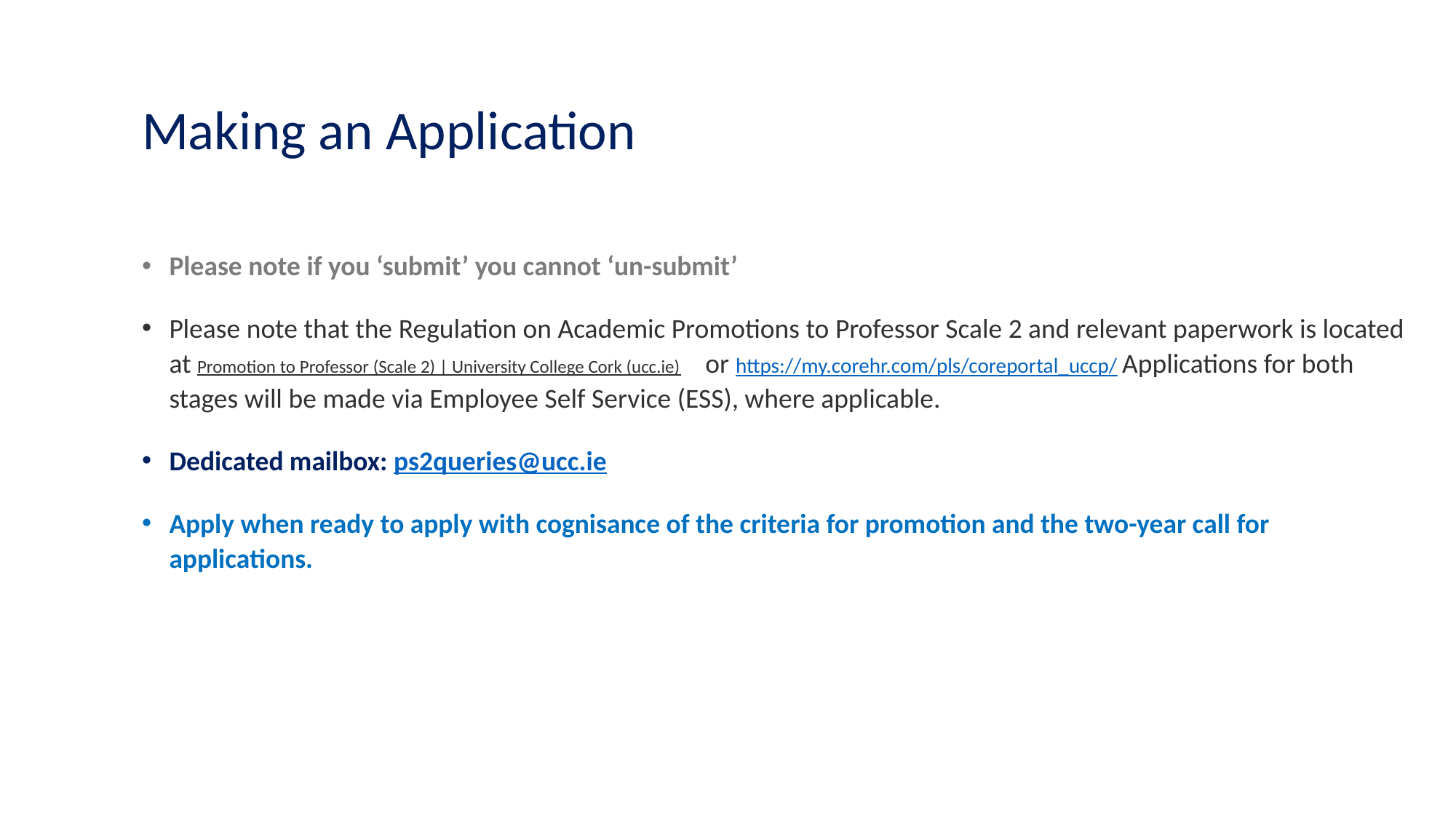

# Making an Application
Please note if you ‘submit’ you cannot ‘un-submit’
Please note that the Regulation on Academic Promotions to Professor Scale 2 and relevant paperwork is located at Promotion to Professor (Scale 2) | University College Cork (ucc.ie)    or https://my.corehr.com/pls/coreportal_uccp/ Applications for both stages will be made via Employee Self Service (ESS), where applicable.
Dedicated mailbox: ps2queries@ucc.ie
Apply when ready to apply with cognisance of the criteria for promotion and the two-year call for applications.